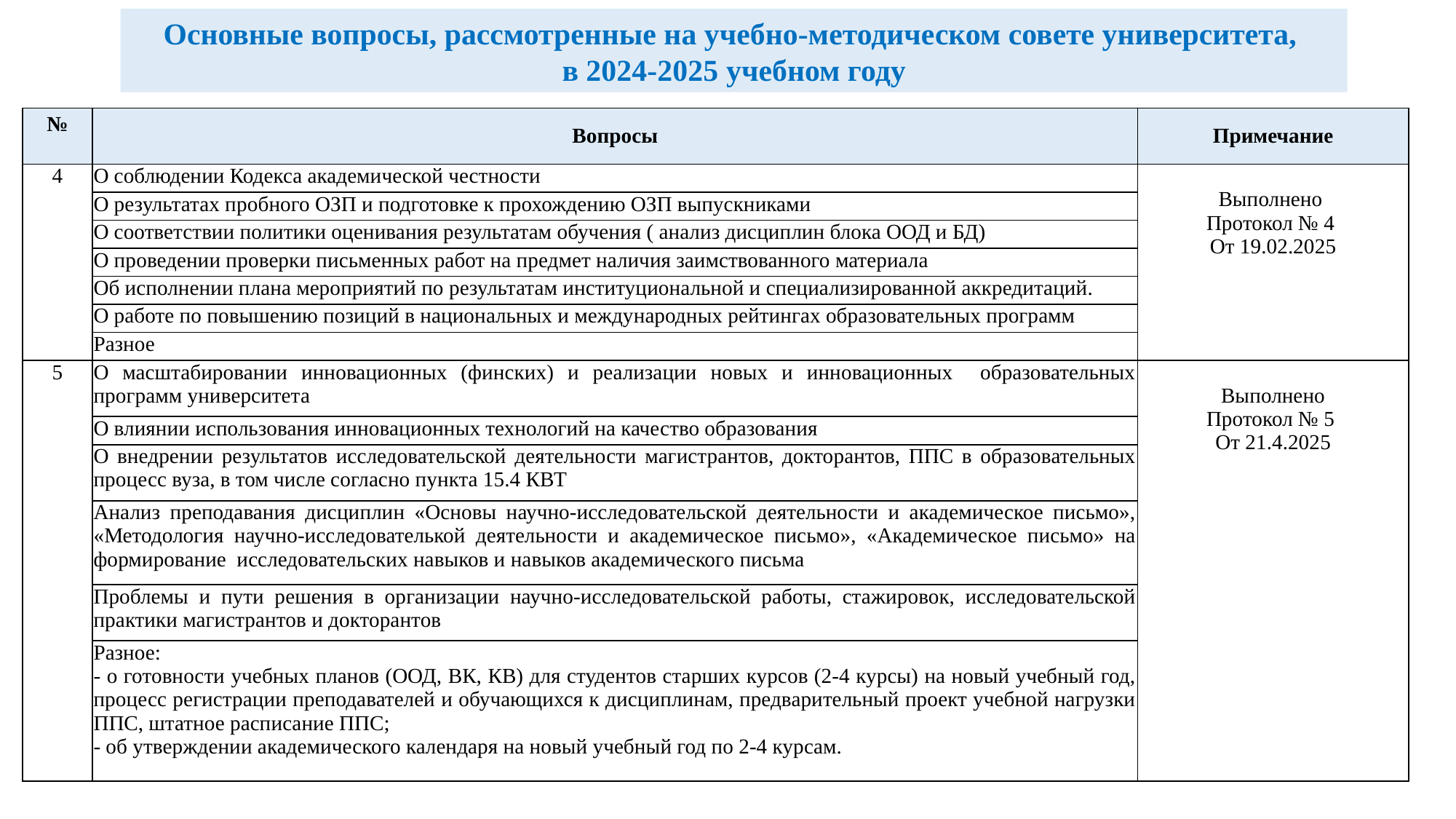

Основные вопросы, рассмотренные на учебно-методическом совете университета,
в 2024-2025 учебном году
| № | Вопросы | Примечание |
| --- | --- | --- |
| 4 | О соблюдении Кодекса академической честности | Выполнено Протокол № 4 От 19.02.2025 |
|  | О результатах пробного ОЗП и подготовке к прохождению ОЗП выпускниками |  |
|  | О соответствии политики оценивания результатам обучения ( анализ дисциплин блока ООД и БД) |  |
|  | О проведении проверки письменных работ на предмет наличия заимствованного материала |  |
|  | Об исполнении плана мероприятий по результатам институциональной и специализированной аккредитаций. |  |
|  | О работе по повышению позиций в национальных и международных рейтингах образовательных программ |  |
|  | Разное |  |
| 5 | О масштабировании инновационных (финских) и реализации новых и инновационных образовательных программ университета | Выполнено Протокол № 5 От 21.4.2025 |
|  | О влиянии использования инновационных технологий на качество образования |  |
|  | О внедрении результатов исследовательской деятельности магистрантов, докторантов, ППС в образовательных процесс вуза, в том числе согласно пункта 15.4 КВТ |  |
|  | Анализ преподавания дисциплин «Основы научно-исследовательской деятельности и академическое письмо», «Методология научно-исследователькой деятельности и академическое письмо», «Академическое письмо» на формирование исследовательских навыков и навыков академического письма |  |
|  | Проблемы и пути решения в организации научно-исследовательской работы, стажировок, исследовательской практики магистрантов и докторантов |  |
|  | Разное: - о готовности учебных планов (ООД, ВК, КВ) для студентов старших курсов (2-4 курсы) на новый учебный год, процесс регистрации преподавателей и обучающихся к дисциплинам, предварительный проект учебной нагрузки ППС, штатное расписание ППС; - об утверждении академического календаря на новый учебный год по 2-4 курсам. |  |